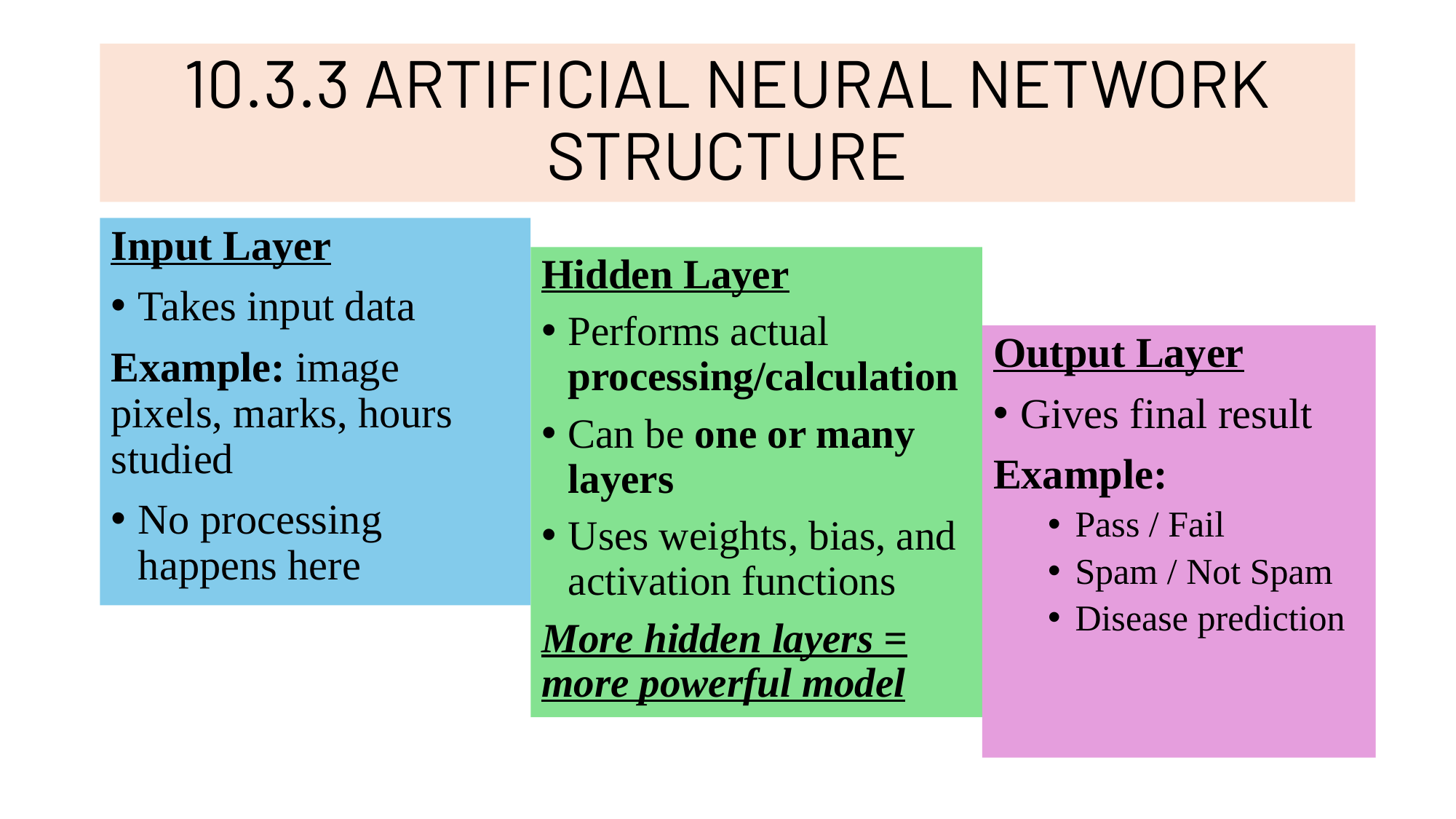

# 10.3.3 ARTIFICIAL NEURAL NETWORK STRUCTURE
Input Layer
Takes input data
Example: image pixels, marks, hours studied
No processing happens here

Hidden Layer
Performs actual processing/calculation
Can be one or many layers
Uses weights, bias, and activation functions
More hidden layers = more powerful model

Output Layer
Gives final result
Example:
Pass / Fail
Spam / Not Spam
Disease prediction